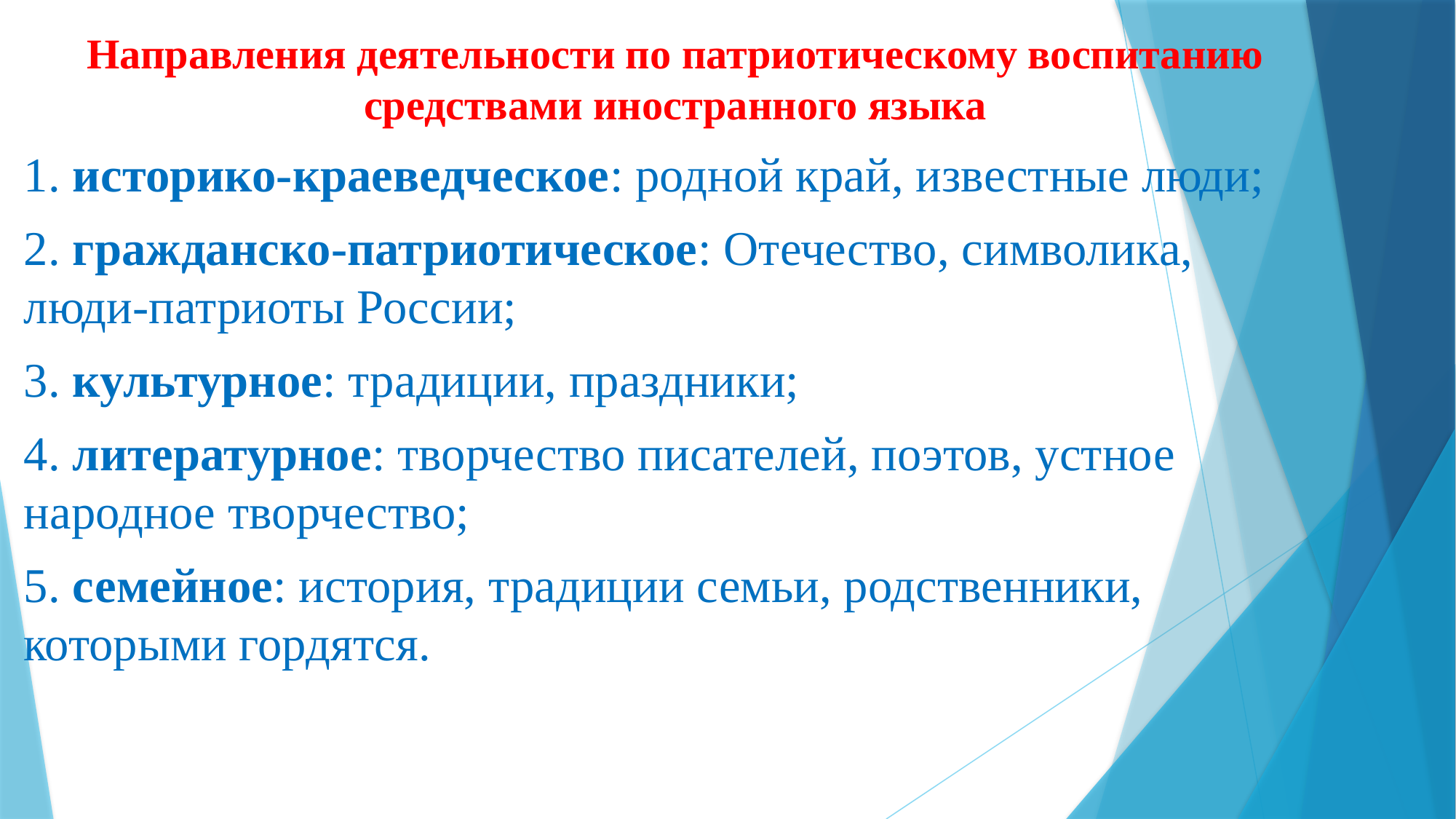

Направления деятельности по патриотическому воспитанию средствами иностранного языка
1. историко-краеведческое: родной край, известные люди;
2. гражданско-патриотическое: Отечество, символика, люди-патриоты России;
3. культурное: традиции, праздники;
4. литературное: творчество писателей, поэтов, устное народное творчество;
5. семейное: история, традиции семьи, родственники, которыми гордятся.